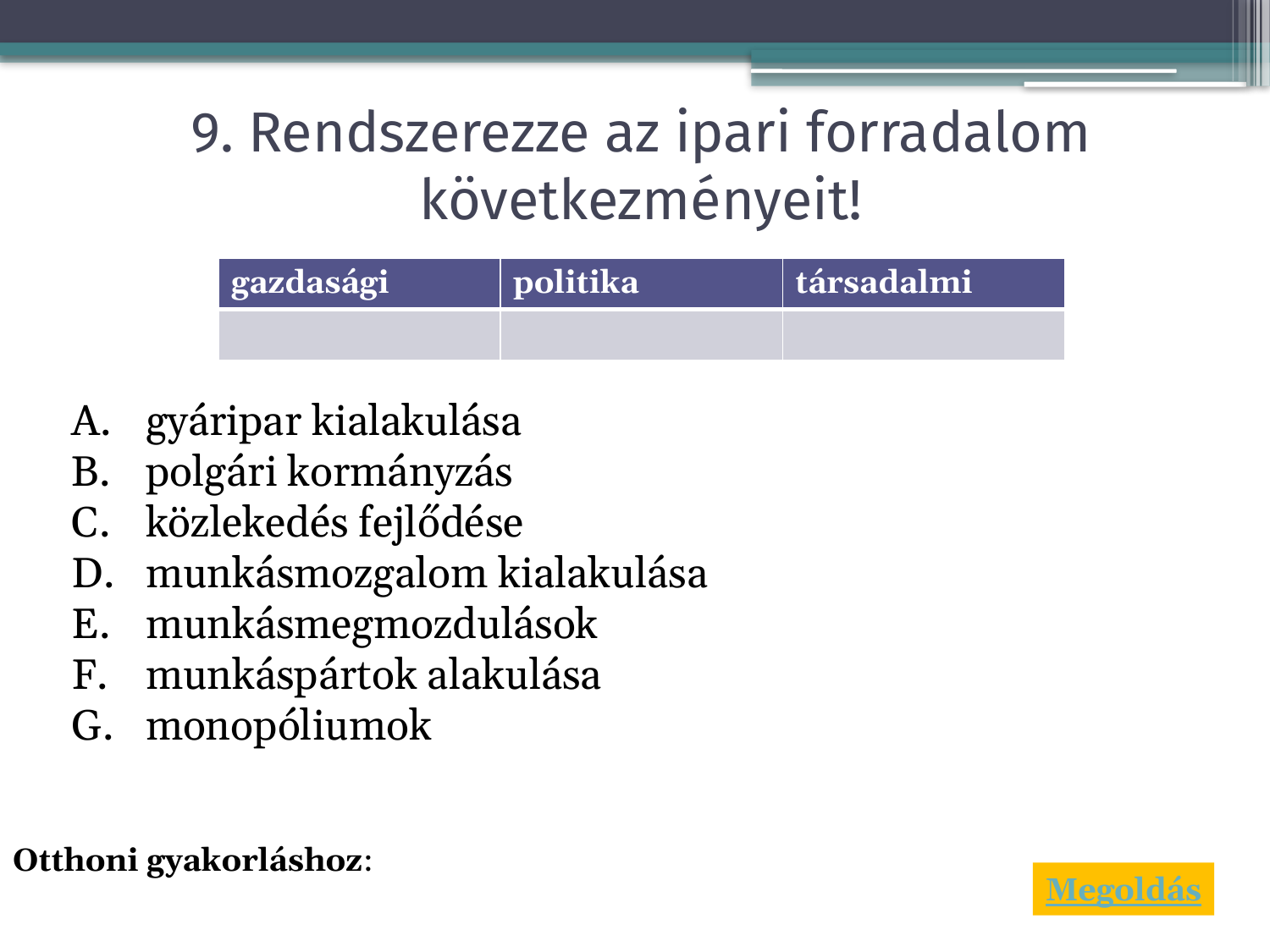

# 9. Rendszerezze az ipari forradalom következményeit!
| gazdasági | politika | társadalmi |
| --- | --- | --- |
|  |  |  |
 gyáripar kialakulása
 polgári kormányzás
 közlekedés fejlődése
 munkásmozgalom kialakulása
 munkásmegmozdulások
 munkáspártok alakulása
 monopóliumok
Otthoni gyakorláshoz:

Megoldás